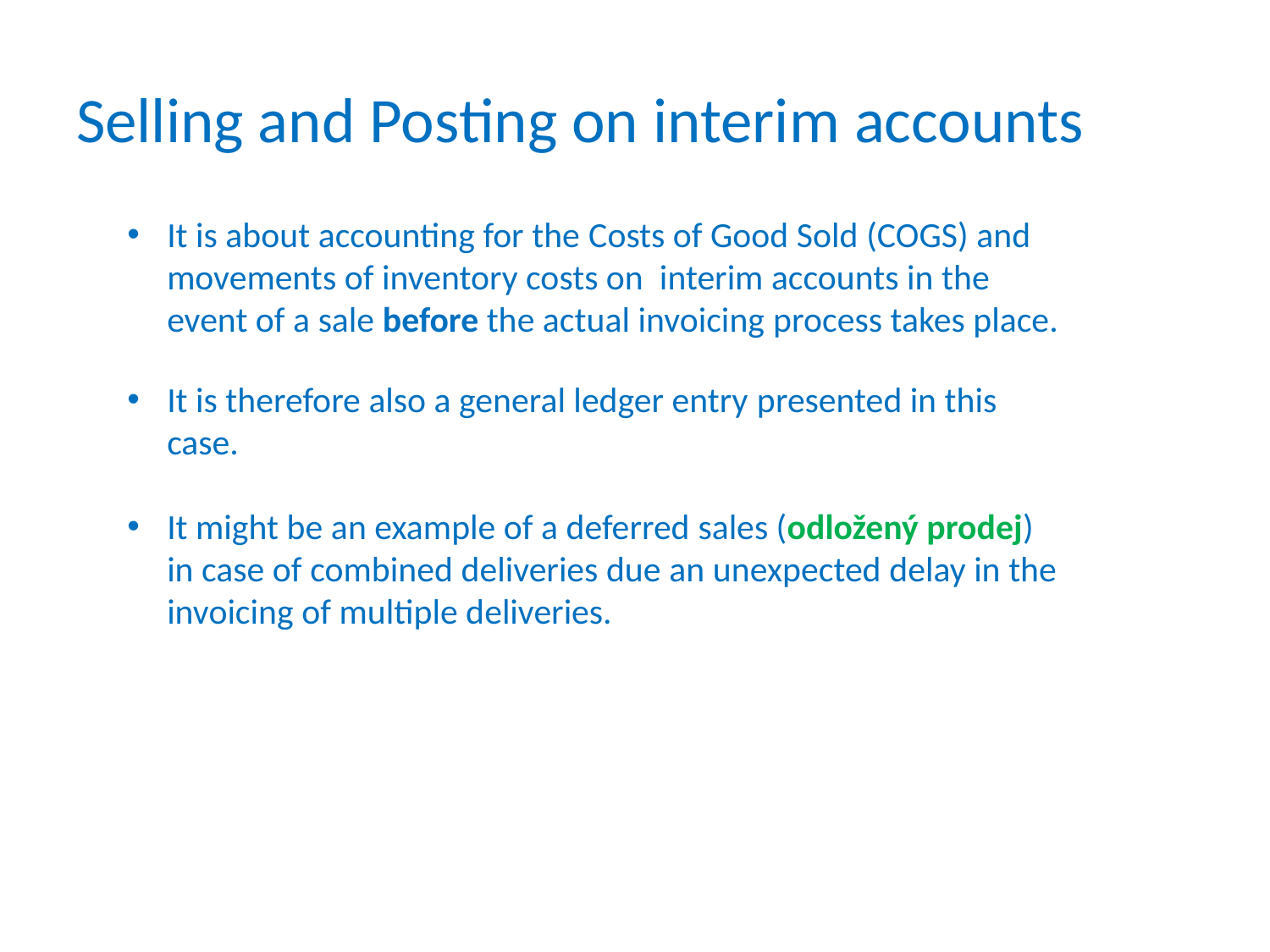

# Selling and Posting on interim accounts
It is about accounting for the Costs of Good Sold (COGS) and  movements of inventory costs on  interim accounts in the event of a sale before the actual invoicing process takes place.

It is therefore also a general ledger entry presented in this case.

It might be an example of a deferred sales (odložený prodej)  in case of combined deliveries due an unexpected delay in the invoicing of multiple deliveries.